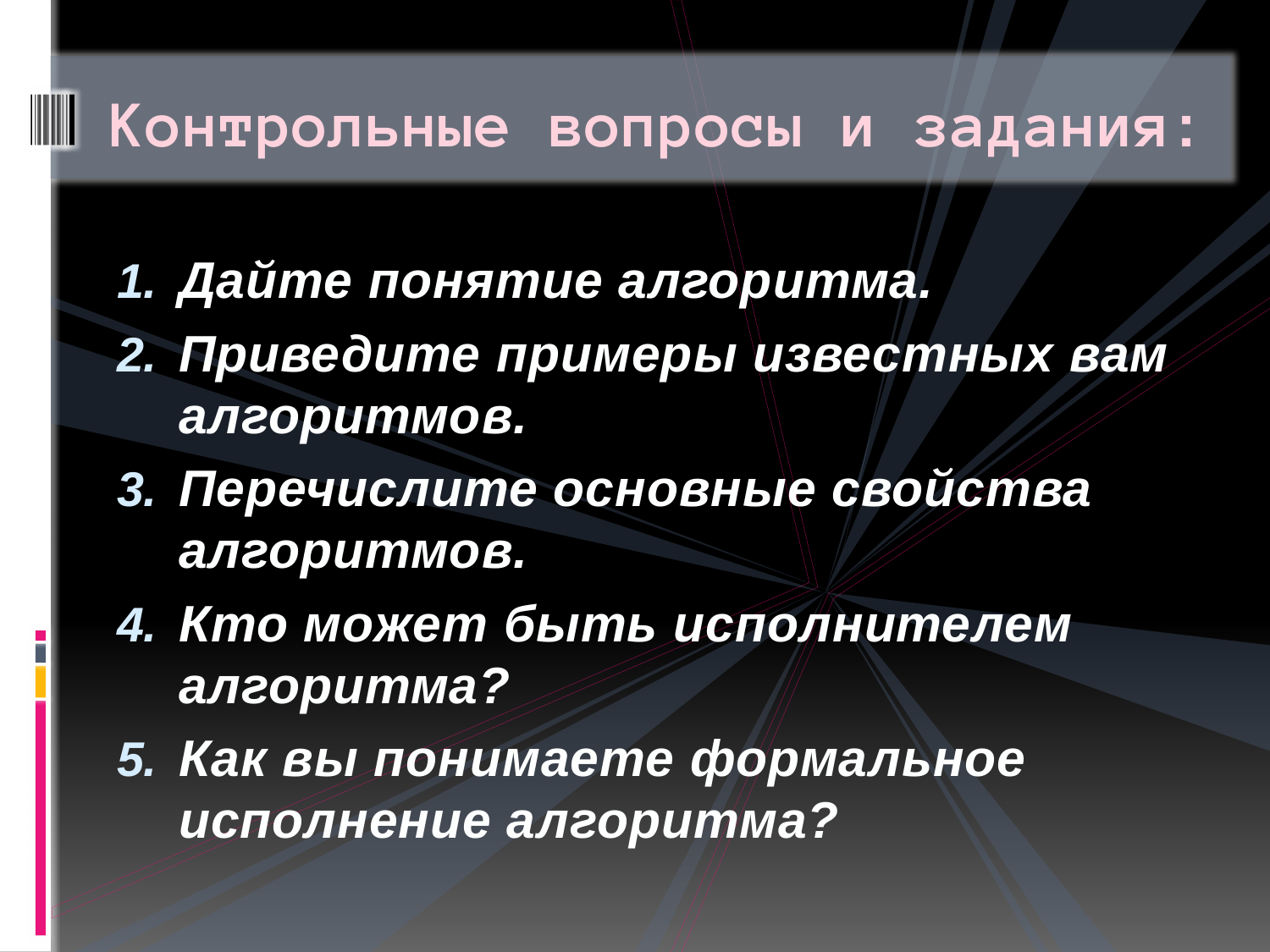

# Контрольные вопросы и задания:

Дайте понятие алгоритма.
Приведите примеры известных вам алгоритмов.
Перечислите основные свойства алгоритмов.
Кто может быть исполнителем алгоритма?
Как вы понимаете формальное исполнение алгоритма?